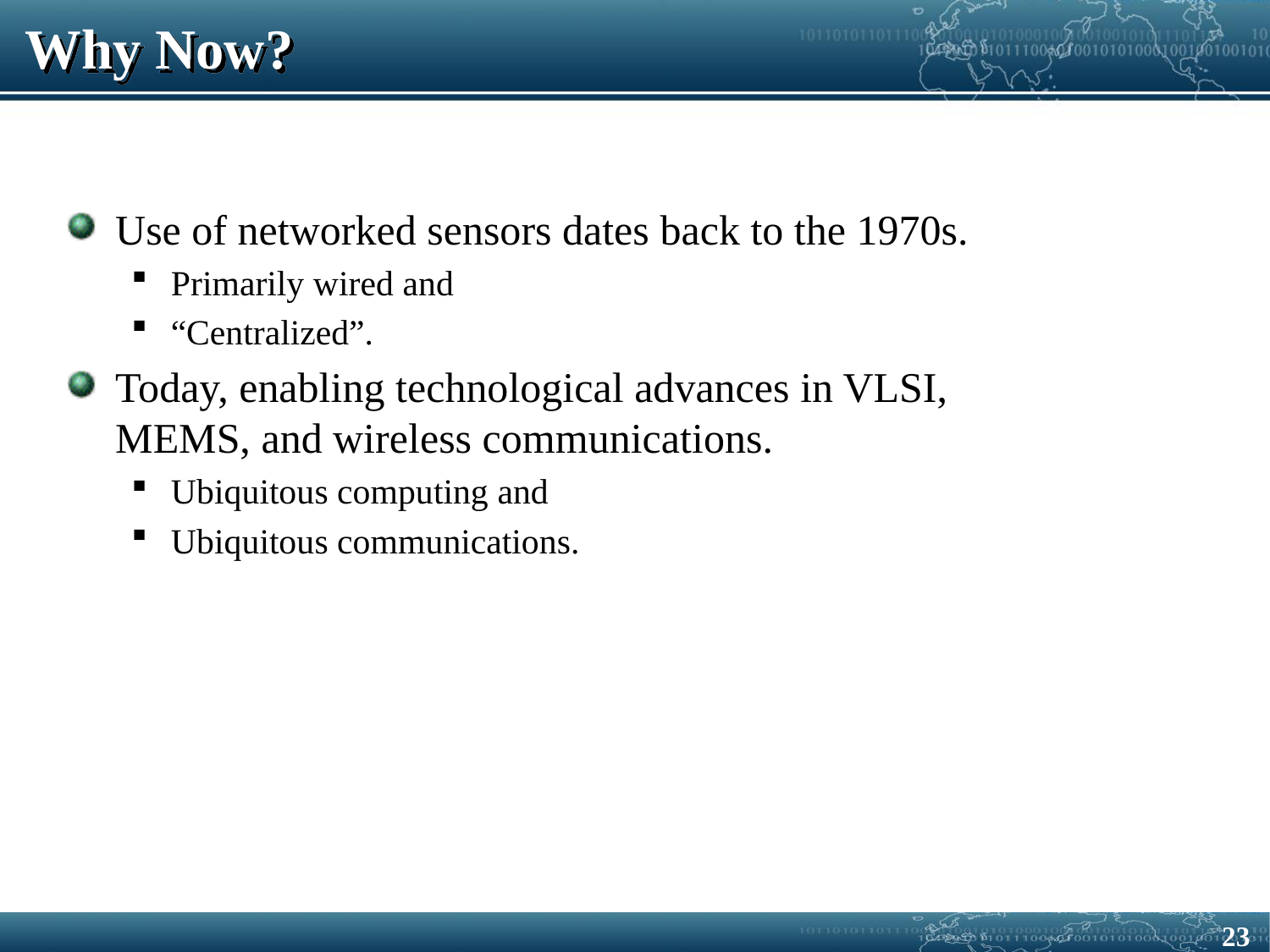

# Why Now?
Use of networked sensors dates back to the 1970s.
Primarily wired and
“Centralized”.
Today, enabling technological advances in VLSI, MEMS, and wireless communications.
Ubiquitous computing and
Ubiquitous communications.